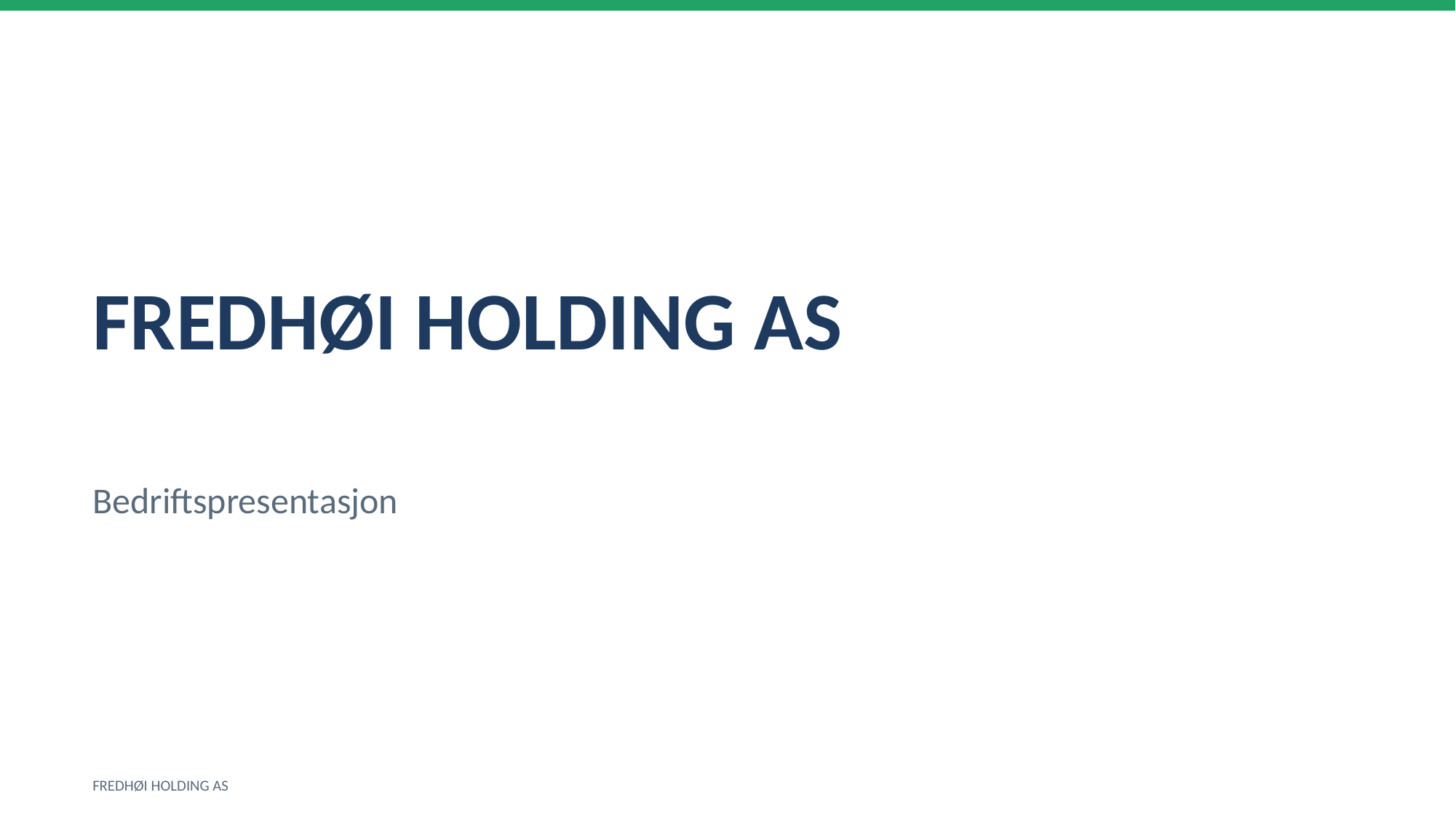

FREDHØI HOLDING AS
Bedriftspresentasjon
FREDHØI HOLDING AS